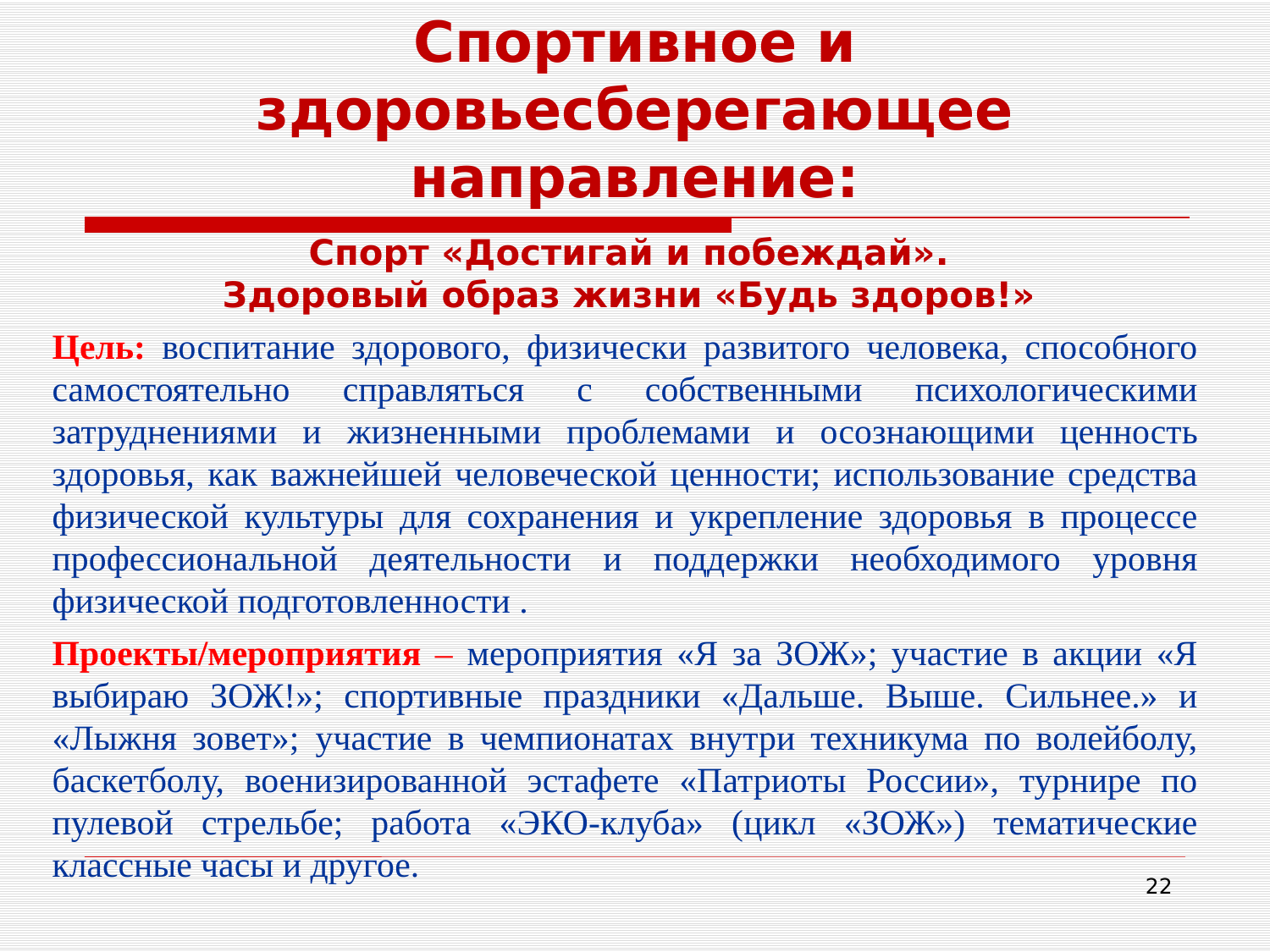

Спортивное и здоровьесберегающее направление:
Спорт «Достигай и побеждай».
Здоровый образ жизни «Будь здоров!»
Цель: воспитание здорового, физически развитого человека, способного самостоятельно справляться с собственными психологическими затруднениями и жизненными проблемами и осознающими ценность здоровья, как важнейшей человеческой ценности; использование средства физической культуры для сохранения и укрепление здоровья в процессе профессиональной деятельности и поддержки необходимого уровня физической подготовленности .
Проекты/мероприятия – мероприятия «Я за ЗОЖ»; участие в акции «Я выбираю ЗОЖ!»; спортивные праздники «Дальше. Выше. Сильнее.» и «Лыжня зовет»; участие в чемпионатах внутри техникума по волейболу, баскетболу, военизированной эстафете «Патриоты России», турнире по пулевой стрельбе; работа «ЭКО-клуба» (цикл «ЗОЖ») тематические классные часы и другое.
22